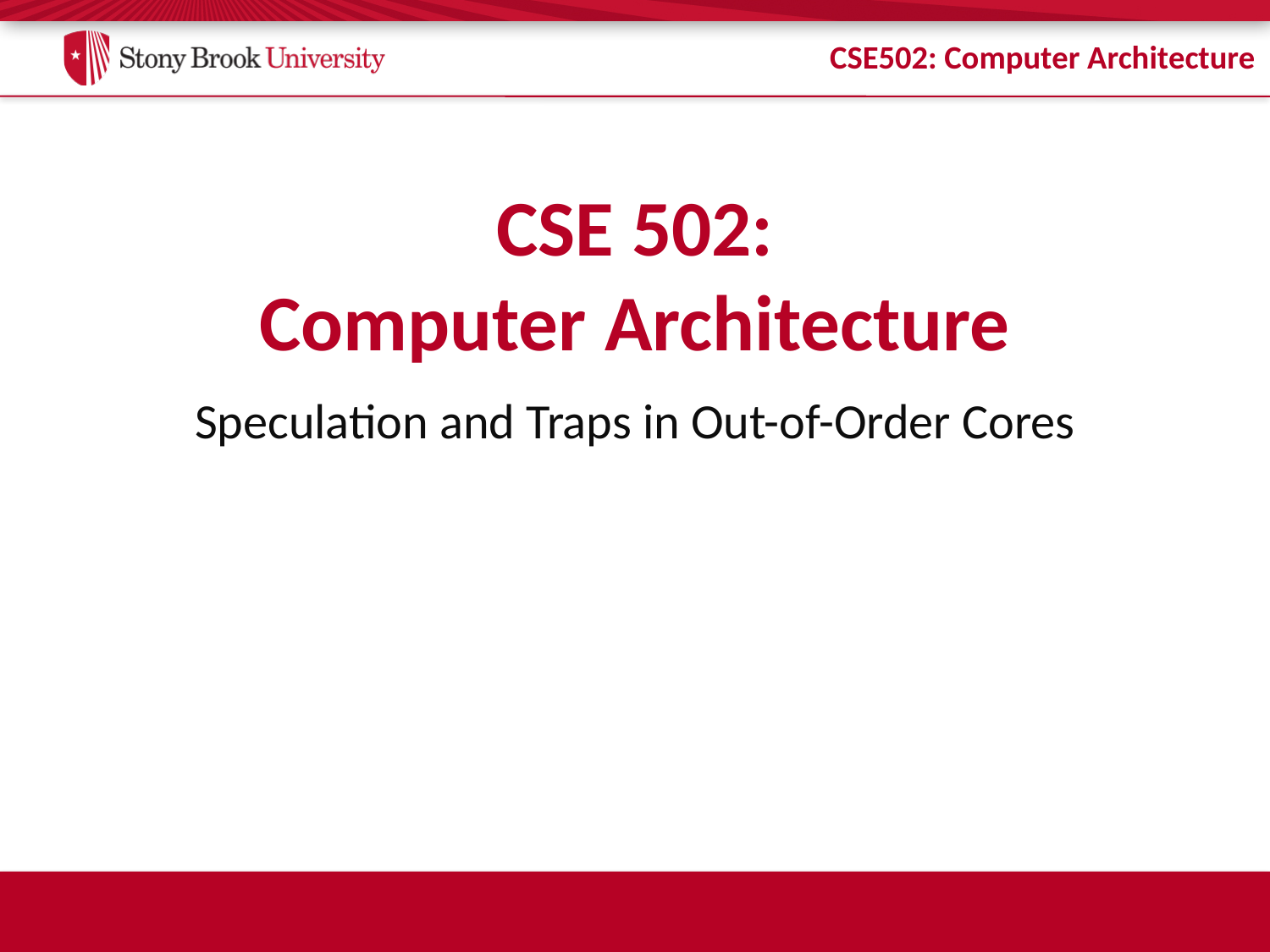

# CSE 502: Computer Architecture
Speculation and Traps in Out-of-Order Cores